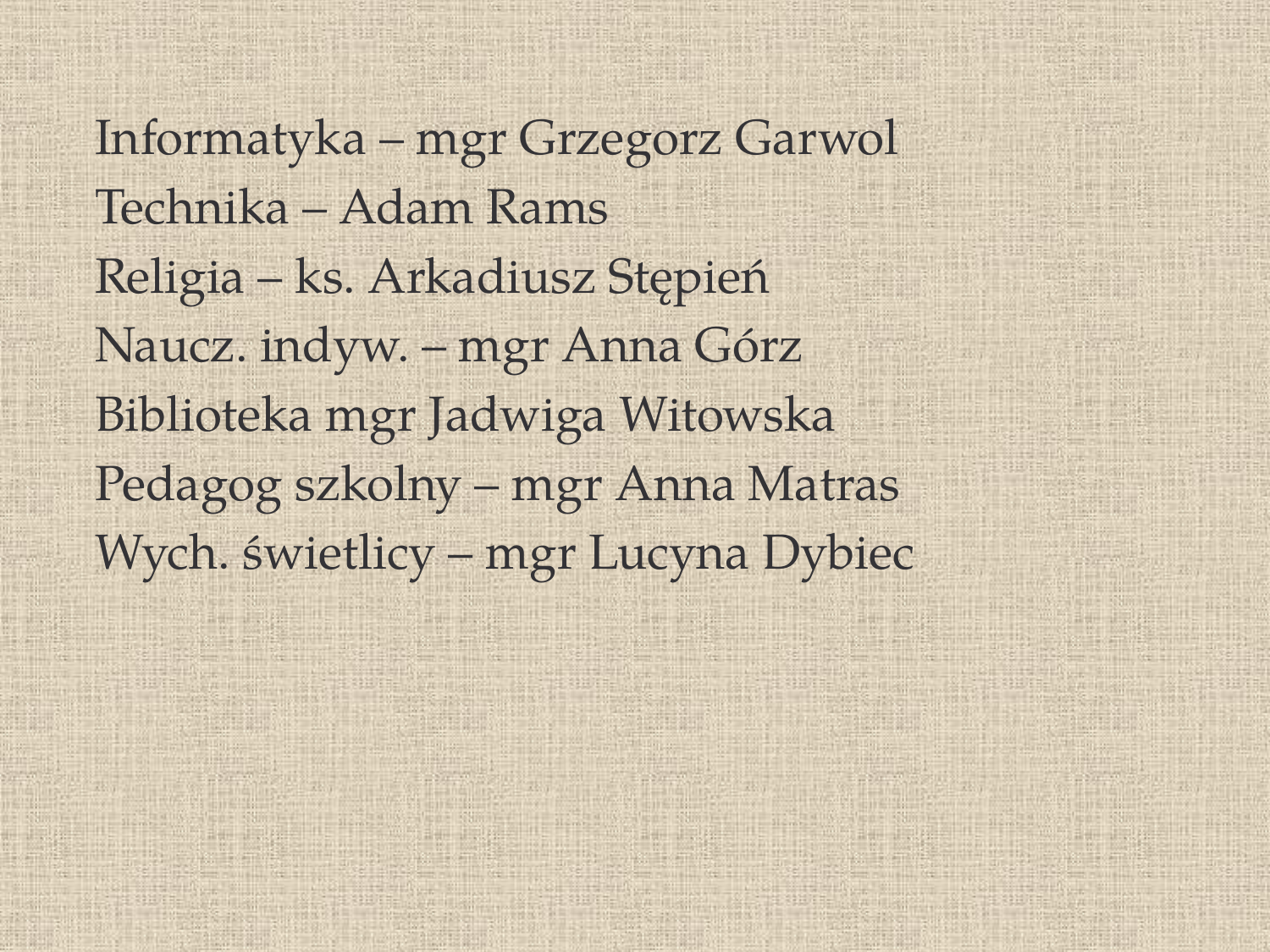

Informatyka – mgr Grzegorz Garwol
Technika – Adam Rams
Religia – ks. Arkadiusz Stępień
Naucz. indyw. – mgr Anna Górz
Biblioteka mgr Jadwiga Witowska
Pedagog szkolny – mgr Anna Matras
Wych. świetlicy – mgr Lucyna Dybiec